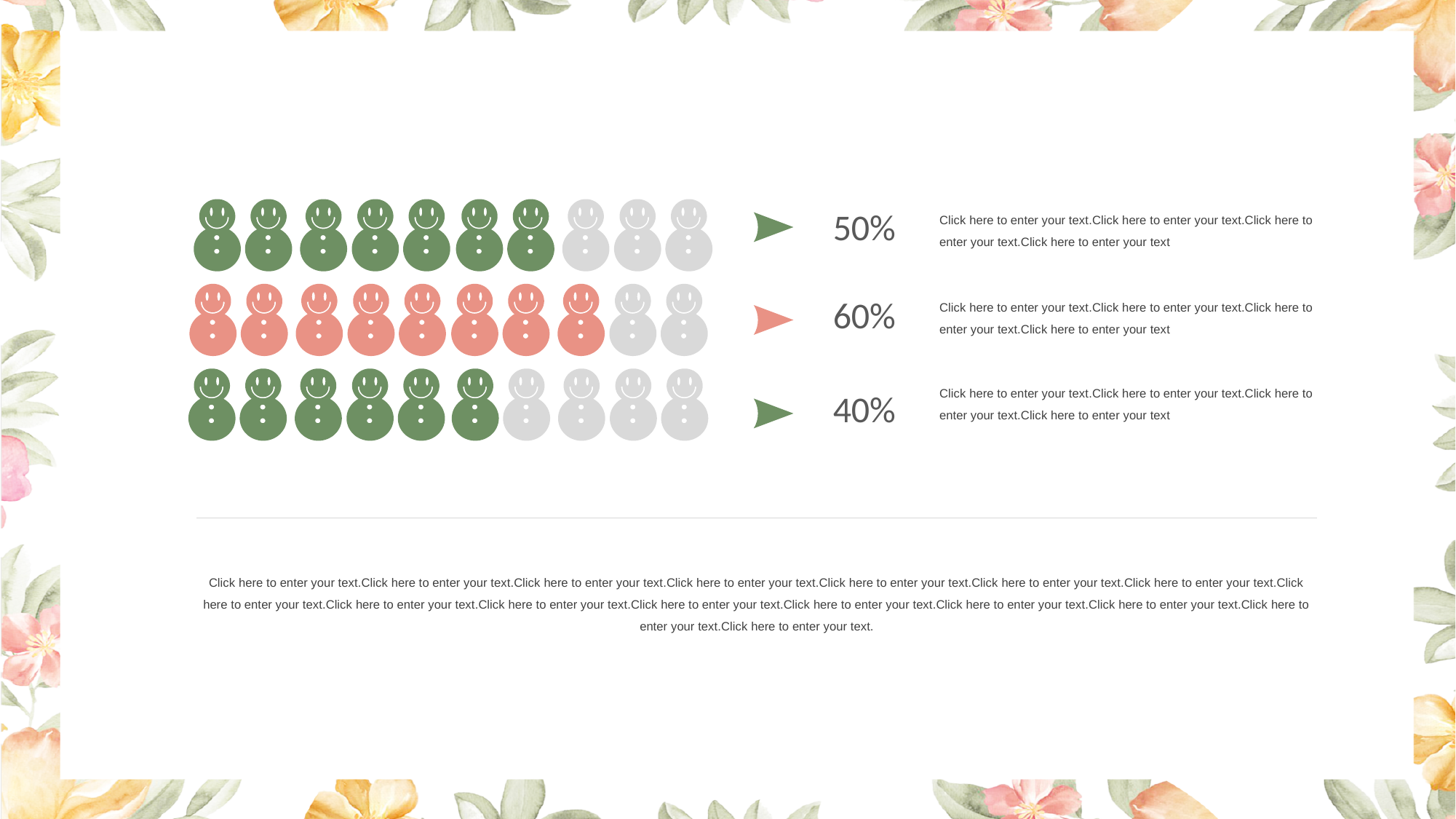

50%
Click here to enter your text.Click here to enter your text.Click here to enter your text.Click here to enter your text

Click here to enter your text.Click here to enter your text.Click here to enter your text.Click here to enter your text
60%

Click here to enter your text.Click here to enter your text.Click here to enter your text.Click here to enter your text
40%

Click here to enter your text.Click here to enter your text.Click here to enter your text.Click here to enter your text.Click here to enter your text.Click here to enter your text.Click here to enter your text.Click here to enter your text.Click here to enter your text.Click here to enter your text.Click here to enter your text.Click here to enter your text.Click here to enter your text.Click here to enter your text.Click here to enter your text.Click here to enter your text.